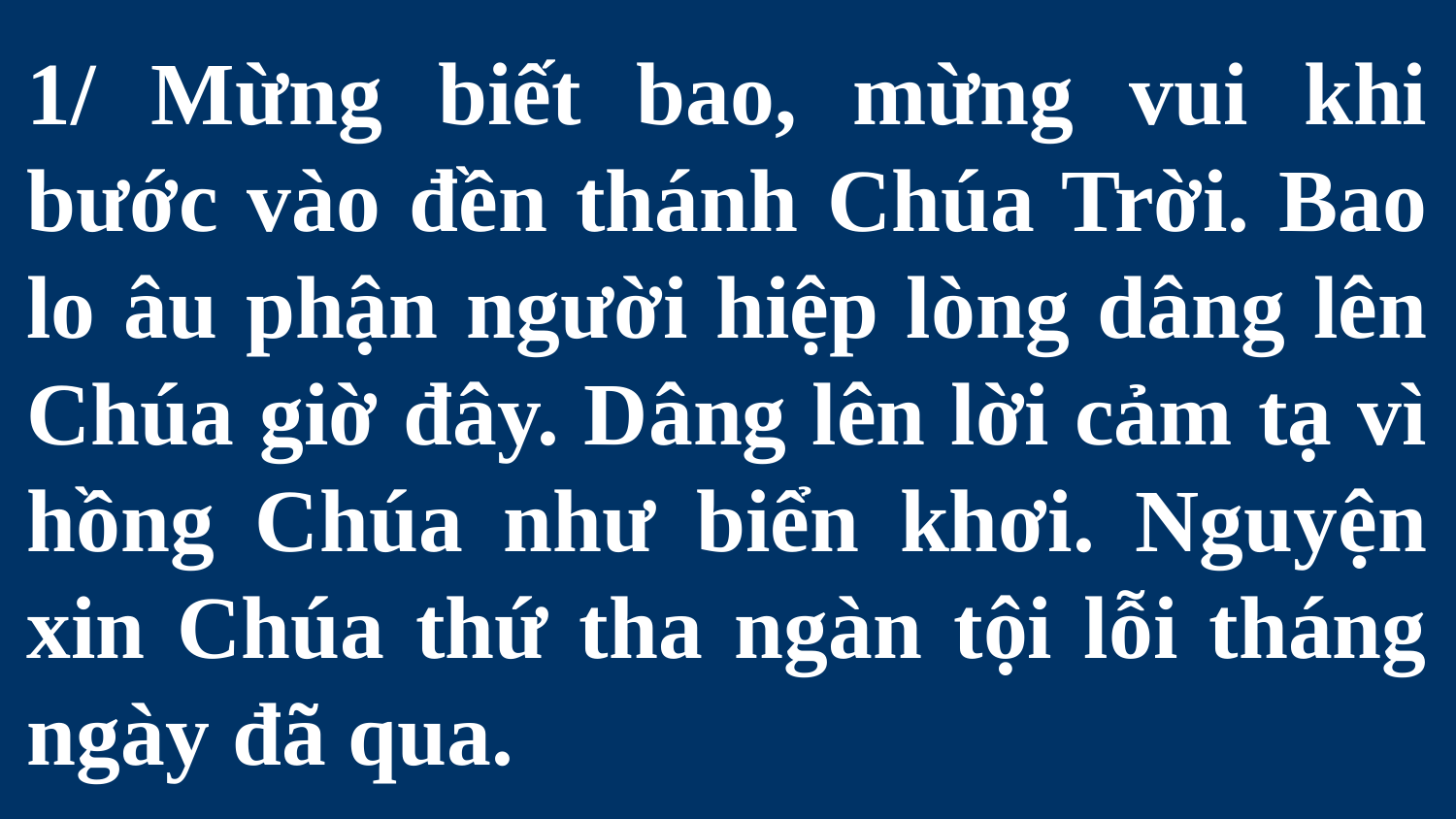

# 1/ Mừng biết bao, mừng vui khi bước vào đền thánh Chúa Trời. Bao lo âu phận người hiệp lòng dâng lên Chúa giờ đây. Dâng lên lời cảm tạ vì hồng Chúa như biển khơi. Nguyện xin Chúa thứ tha ngàn tội lỗi tháng ngày đã qua.